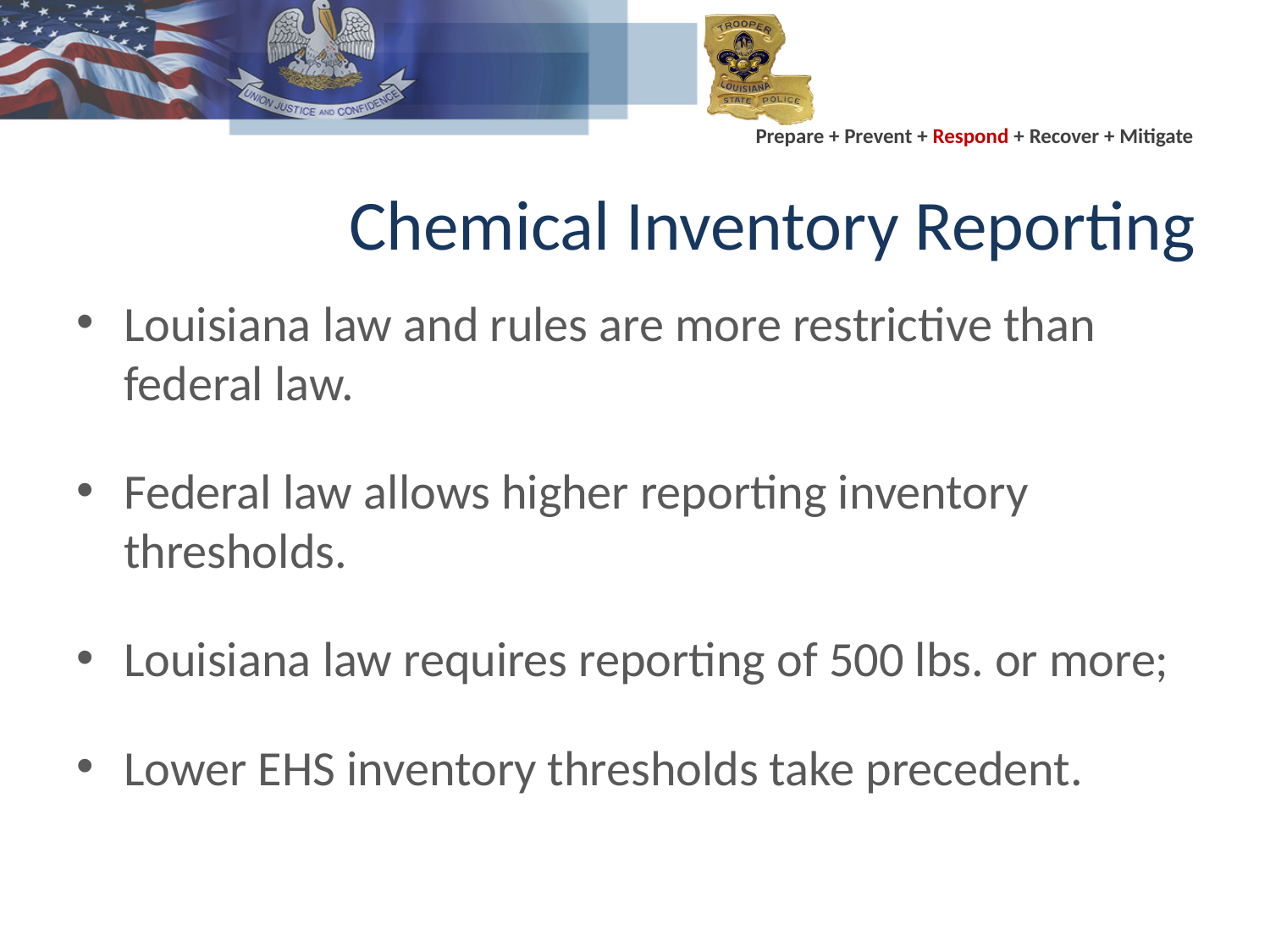

# Chemical Inventory Reporting
Louisiana law and rules are more restrictive than federal law.

Federal law allows higher reporting inventory thresholds.

Louisiana law requires reporting of 500 lbs. or more;

Lower EHS inventory thresholds take precedent.